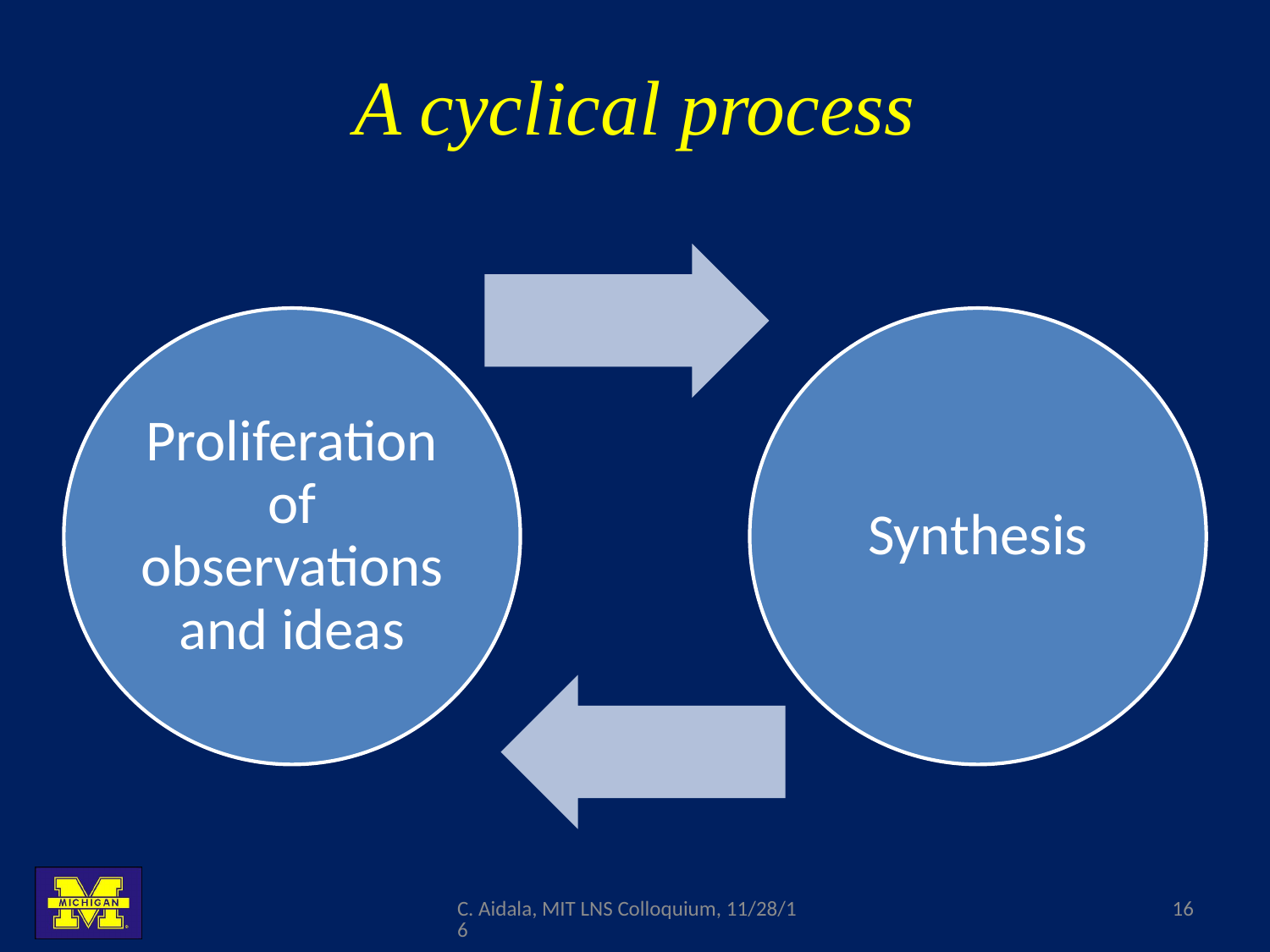

# A cyclical process
Proliferation of observations and ideas

Synthesis

C. Aidala, MIT LNS Colloquium, 11/28/16
16